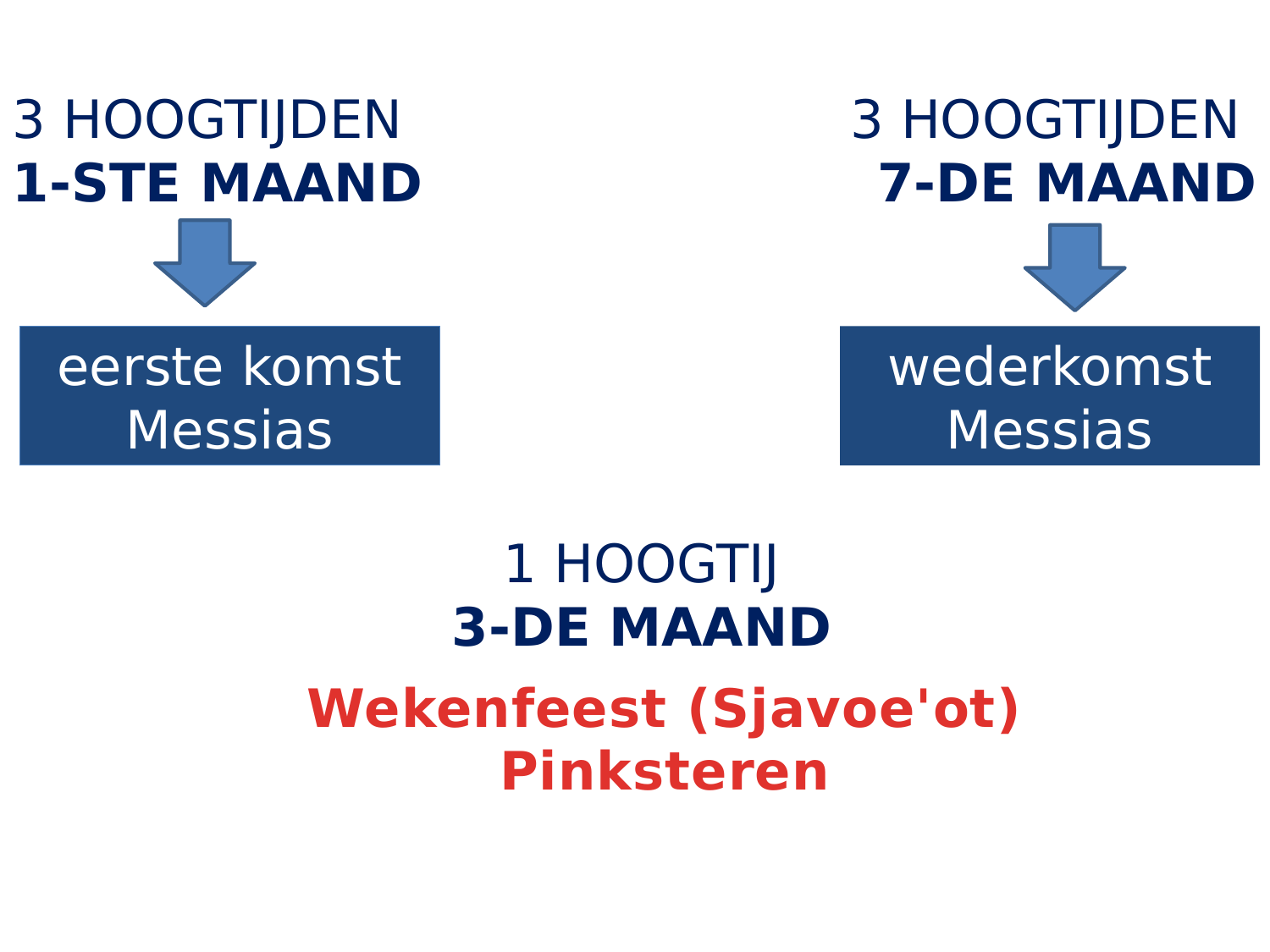

3 HOOGTIJDEN
1-STE MAAND
3 HOOGTIJDEN
7-DE MAAND

eerste komst Messias
wederkomst Messias
1 HOOGTIJ
3-DE MAAND
Wekenfeest (Sjavoe'ot)
Pinksteren